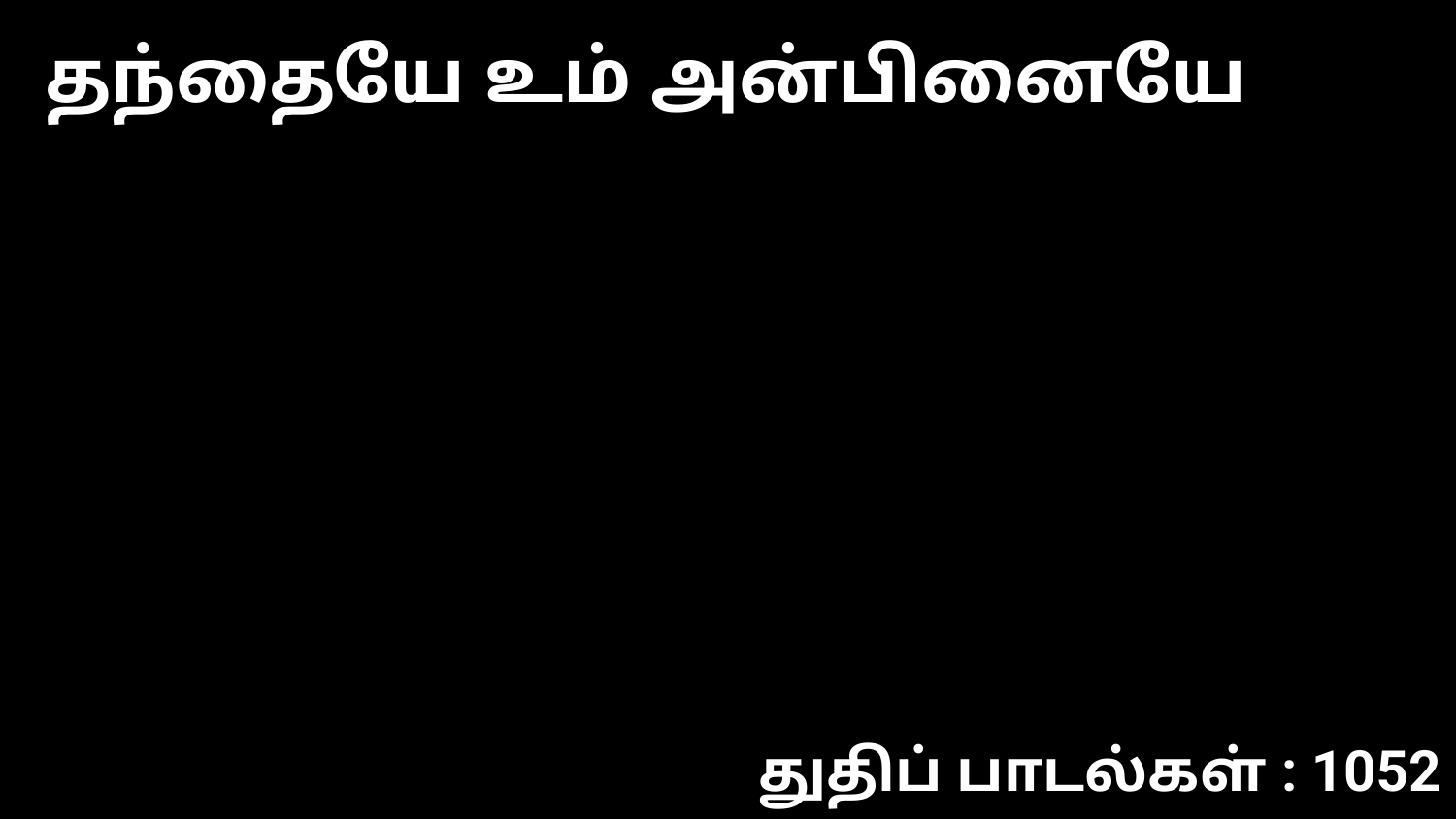

தந்தையே உம் அன்பினையே
துதிப் பாடல்கள் : 1052